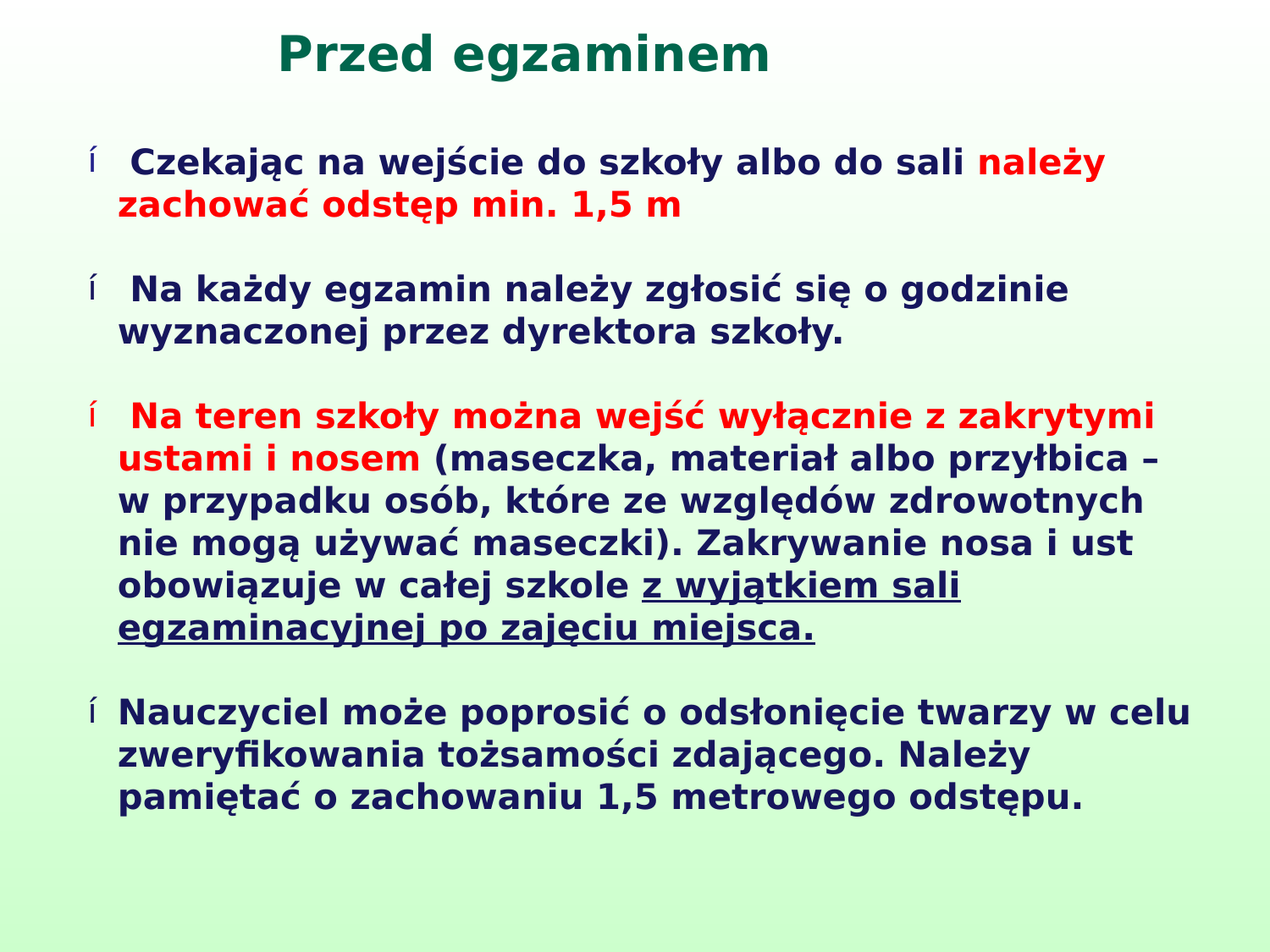

Przed egzaminem

 Czekając na wejście do szkoły albo do sali należy zachować odstęp min. 1,5 m

 Na każdy egzamin należy zgłosić się o godzinie wyznaczonej przez dyrektora szkoły.

 Na teren szkoły można wejść wyłącznie z zakrytymi ustami i nosem (maseczka, materiał albo przyłbica –
w przypadku osób, które ze względów zdrowotnych
nie mogą używać maseczki). Zakrywanie nosa i ust obowiązuje w całej szkole z wyjątkiem sali egzaminacyjnej po zajęciu miejsca.

Nauczyciel może poprosić o odsłonięcie twarzy w celu zweryfikowania tożsamości zdającego. Należy pamiętać o zachowaniu 1,5 metrowego odstępu.